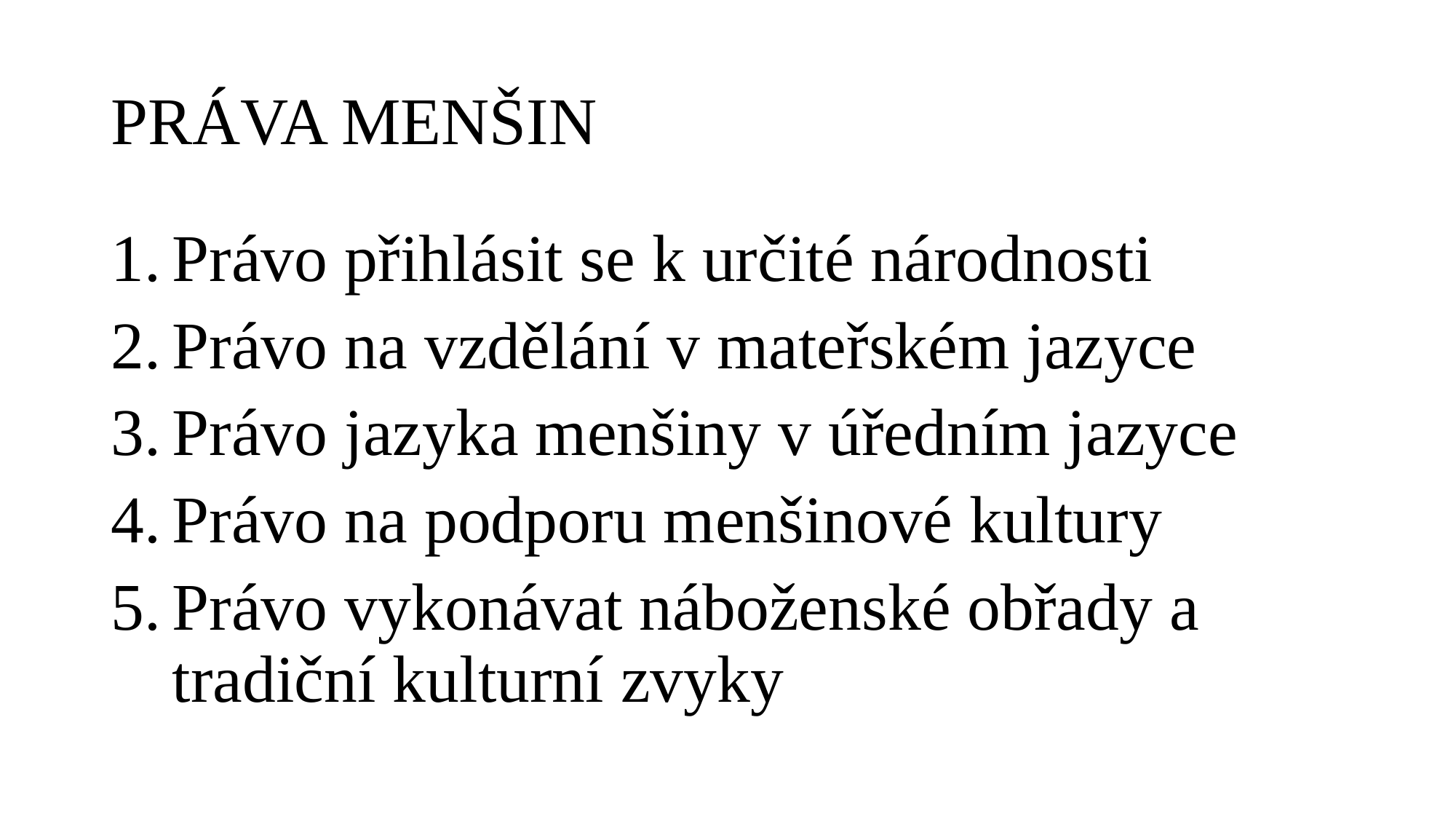

# PRÁVA MENŠIN
Právo přihlásit se k určité národnosti
Právo na vzdělání v mateřském jazyce
Právo jazyka menšiny v úředním jazyce
Právo na podporu menšinové kultury
Právo vykonávat náboženské obřady a tradiční kulturní zvyky